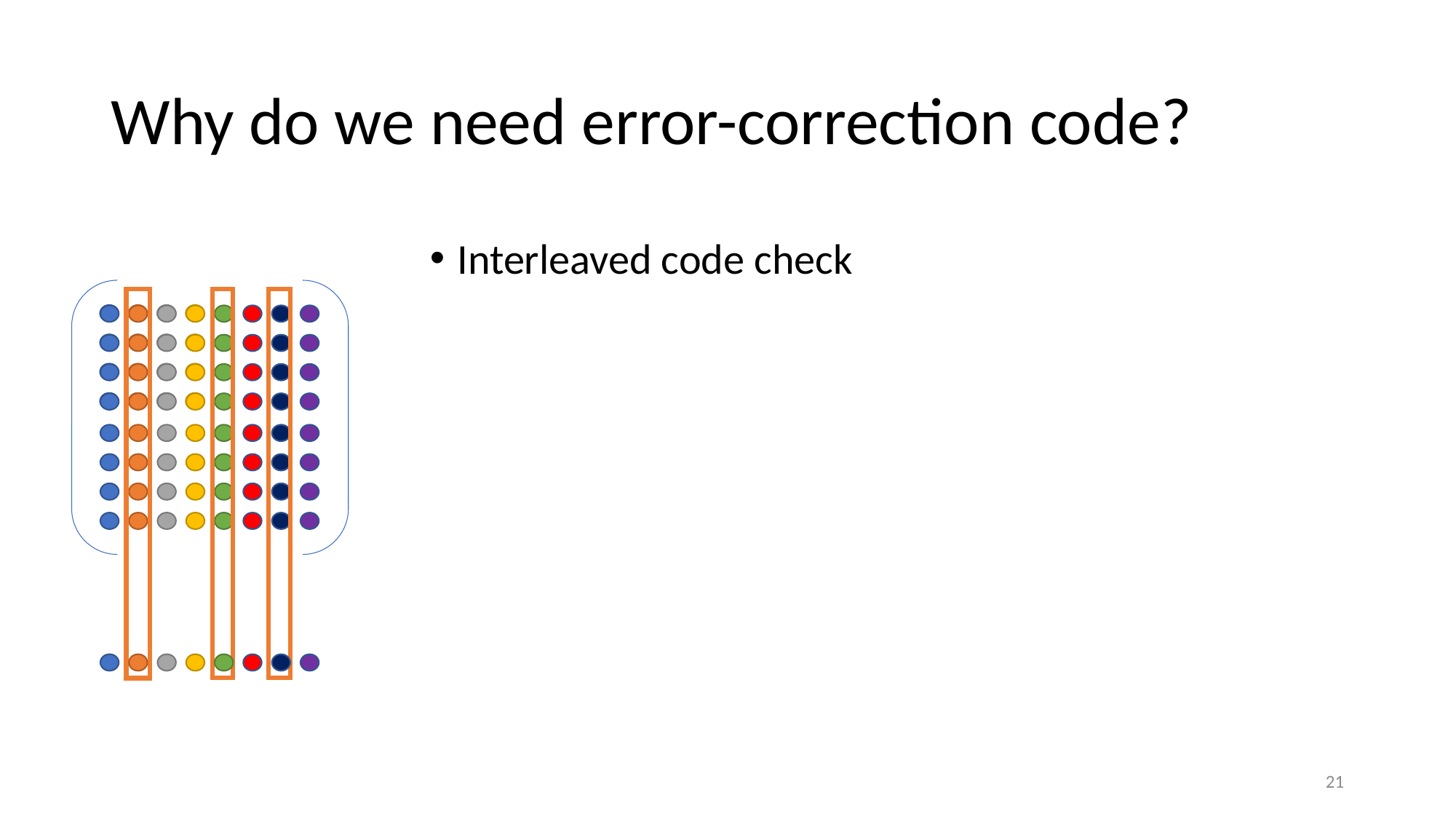

# Why do we need error-correction code?
Interleaved code check

21